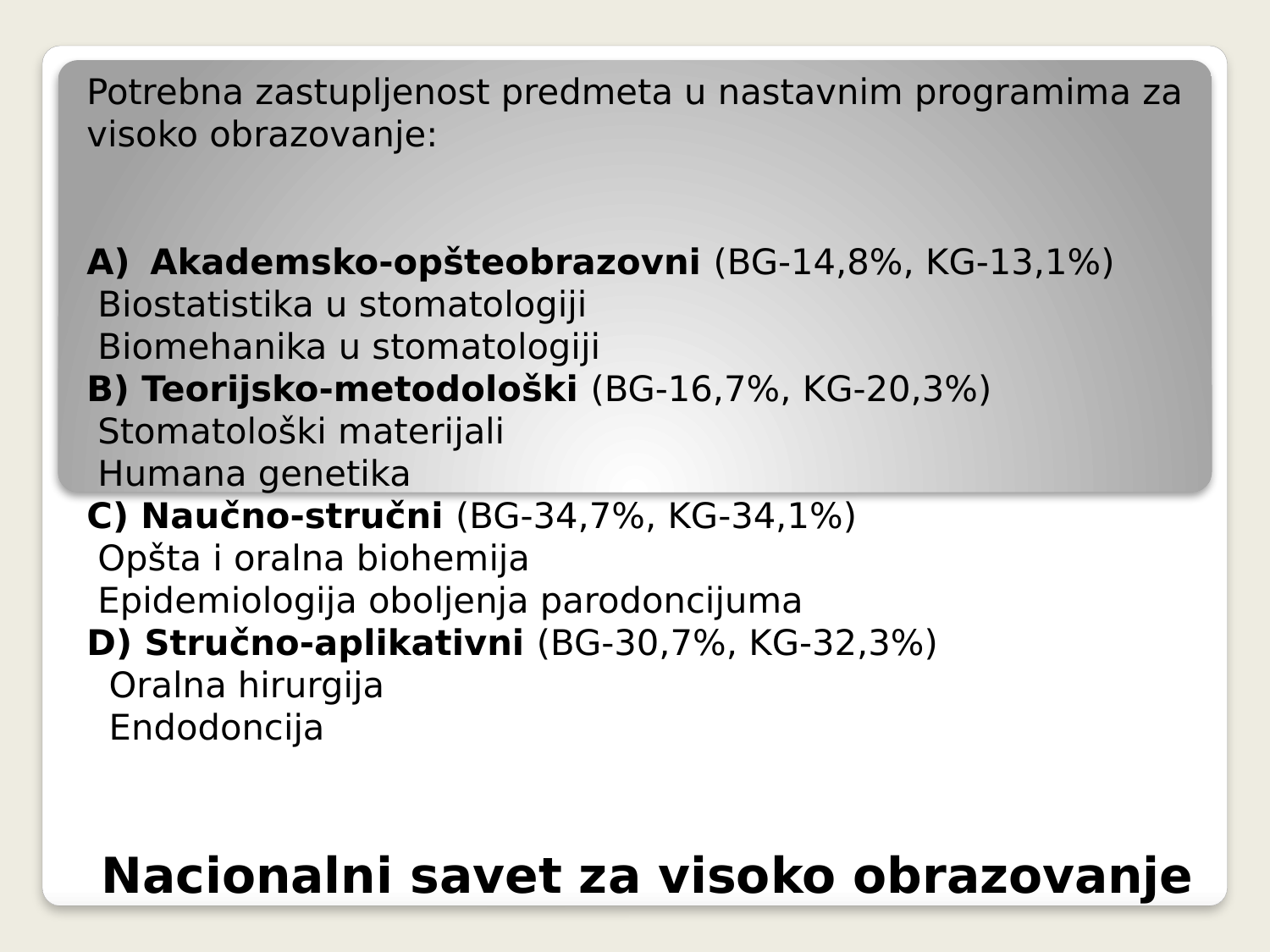

Potrebna zastupljenost predmeta u nastavnim programima za visoko obrazovanje:

Akademsko-opšteobrazovni (BG-14,8%, KG-13,1%)
 Biostatistika u stomatologiji
 Biomehanika u stomatologiji
B) Teorijsko-metodološki (BG-16,7%, KG-20,3%)
 Stomatološki materijali
 Humana genetika
C) Naučno-stručni (BG-34,7%, KG-34,1%)
 Opšta i oralna biohemija
 Epidemiologija oboljenja parodoncijuma
D) Stručno-aplikativni (BG-30,7%, KG-32,3%)
  Oralna hirurgija
  Endodoncija

Nacionalni savet za visoko obrazovanje